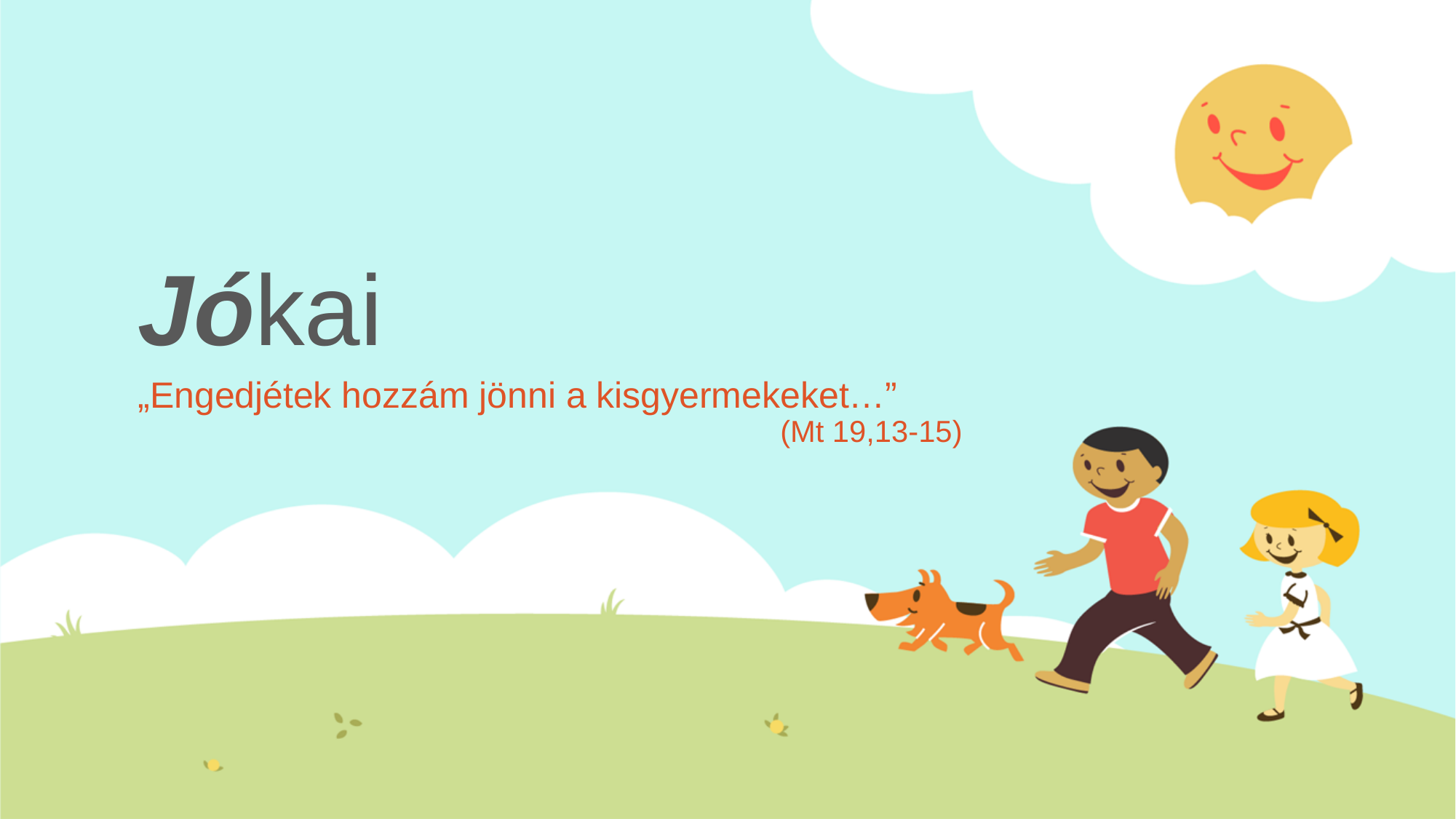

# Jókai
„Engedjétek hozzám jönni a kisgyermekeket…”
(Mt 19,13-15)